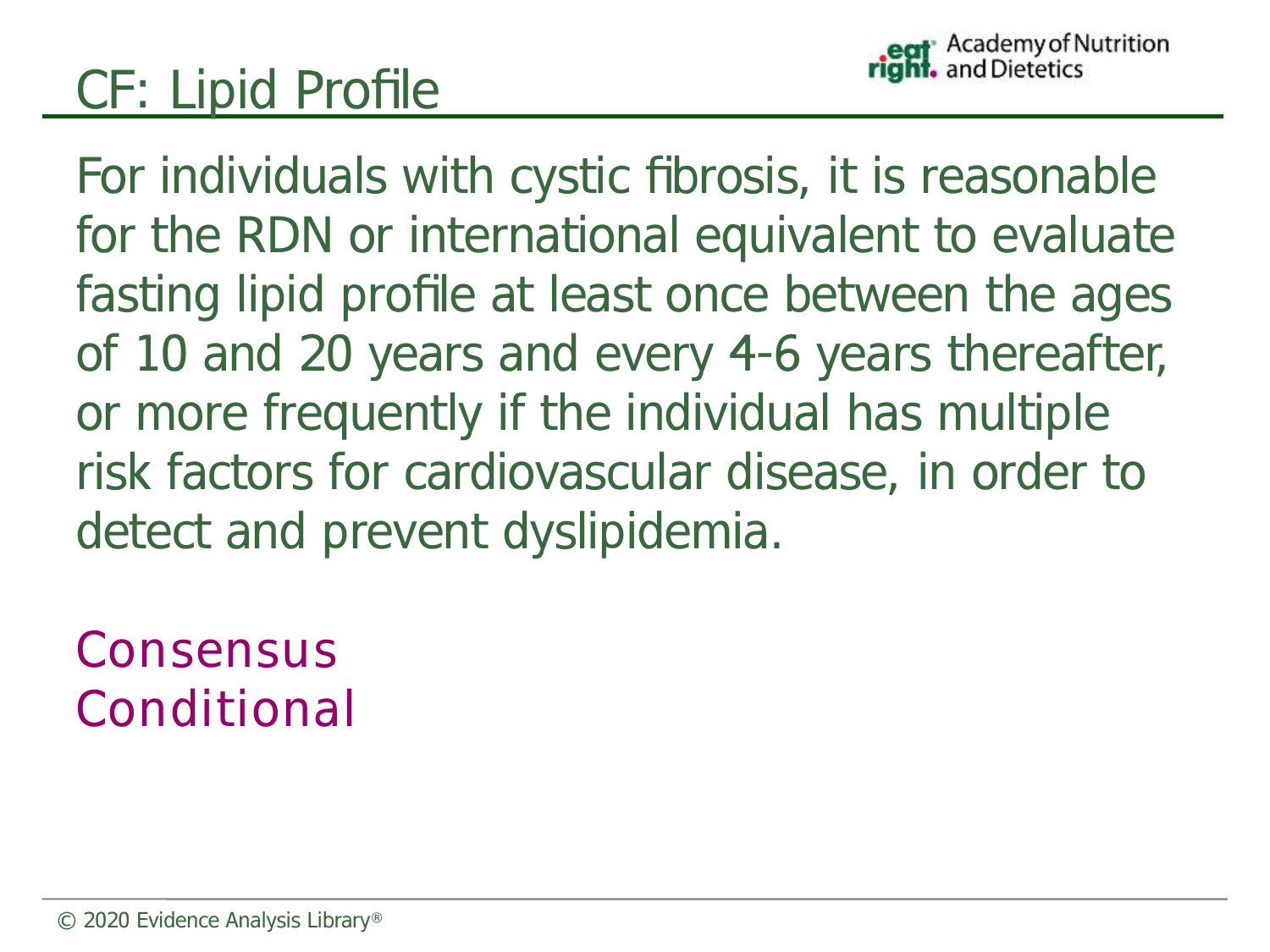

# CF: Lipid Profile
For individuals with cystic fibrosis, it is reasonable for the RDN or international equivalent to evaluate fasting lipid profile at least once between the ages of 10 and 20 years and every 4-6 years thereafter, or more frequently if the individual has multiple risk factors for cardiovascular disease, in order to detect and prevent dyslipidemia.

Consensus
Conditional
© 2020 Evidence Analysis Library®